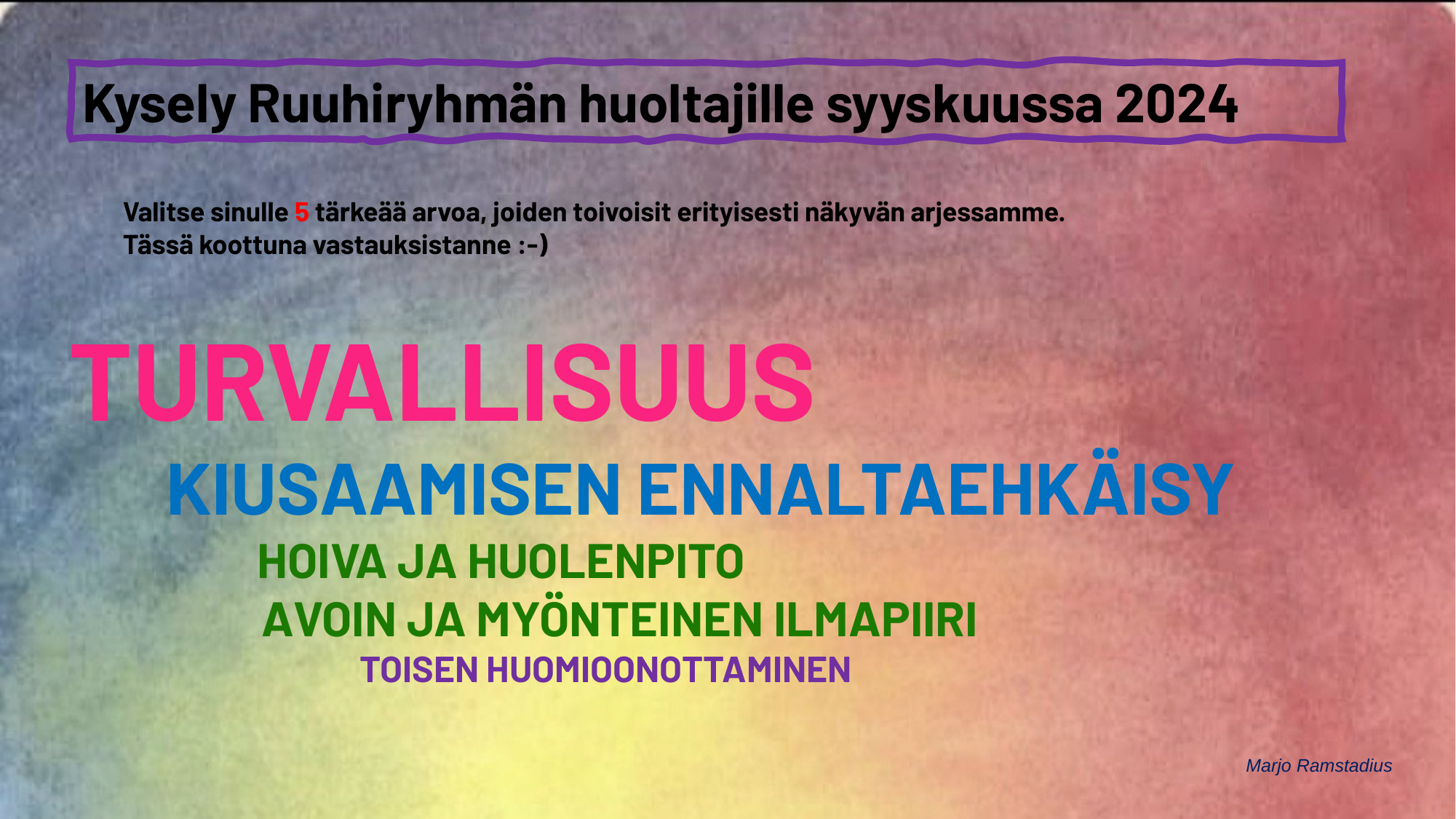

Kysely Ruuhiryhmän huoltajille syyskuussa 2024
Valitse sinulle 5 tärkeää arvoa, joiden toivoisit erityisesti näkyvän arjessamme.
Tässä koottuna vastauksistanne :-)
TURVALLISUUS
        KIUSAAMISEN ENNALTAEHKÄISY
                      HOIVA JA HUOLENPITO
                    AVOIN JA MYÖNTEINEN ILMAPIIRI
                                        TOISEN HUOMIOONOTTAMINEN

Marjo Ramstadius